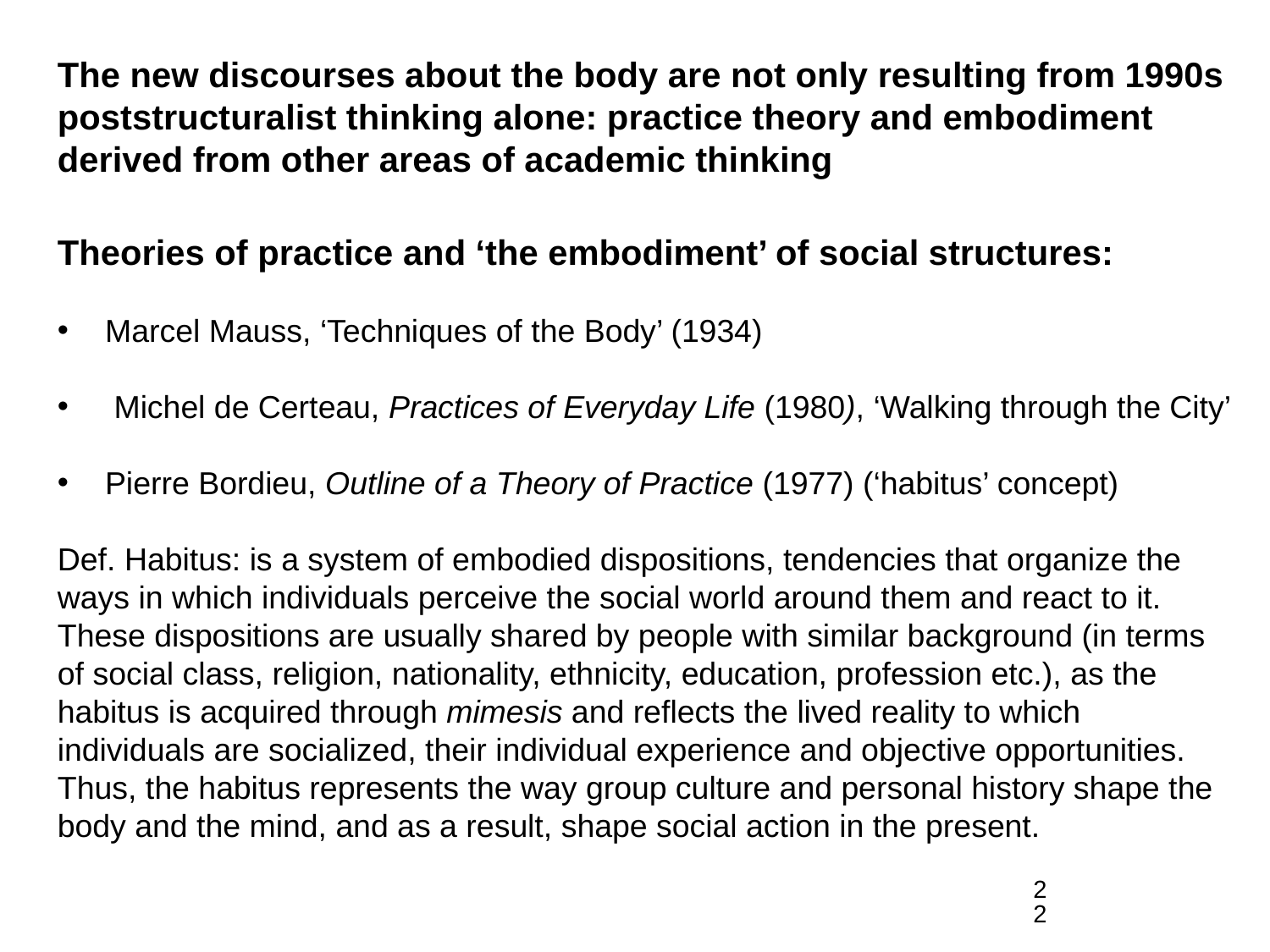

The new discourses about the body are not only resulting from 1990s poststructuralist thinking alone: practice theory and embodiment derived from other areas of academic thinking

Theories of practice and ‘the embodiment’ of social structures:

Marcel Mauss, ‘Techniques of the Body’ (1934)

 Michel de Certeau, Practices of Everyday Life (1980), ‘Walking through the City’

Pierre Bordieu, Outline of a Theory of Practice (1977) (‘habitus’ concept)

Def. Habitus: is a system of embodied dispositions, tendencies that organize the ways in which individuals perceive the social world around them and react to it. These dispositions are usually shared by people with similar background (in terms of social class, religion, nationality, ethnicity, education, profession etc.), as the habitus is acquired through mimesis and reflects the lived reality to which individuals are socialized, their individual experience and objective opportunities. Thus, the habitus represents the way group culture and personal history shape the body and the mind, and as a result, shape social action in the present.
22